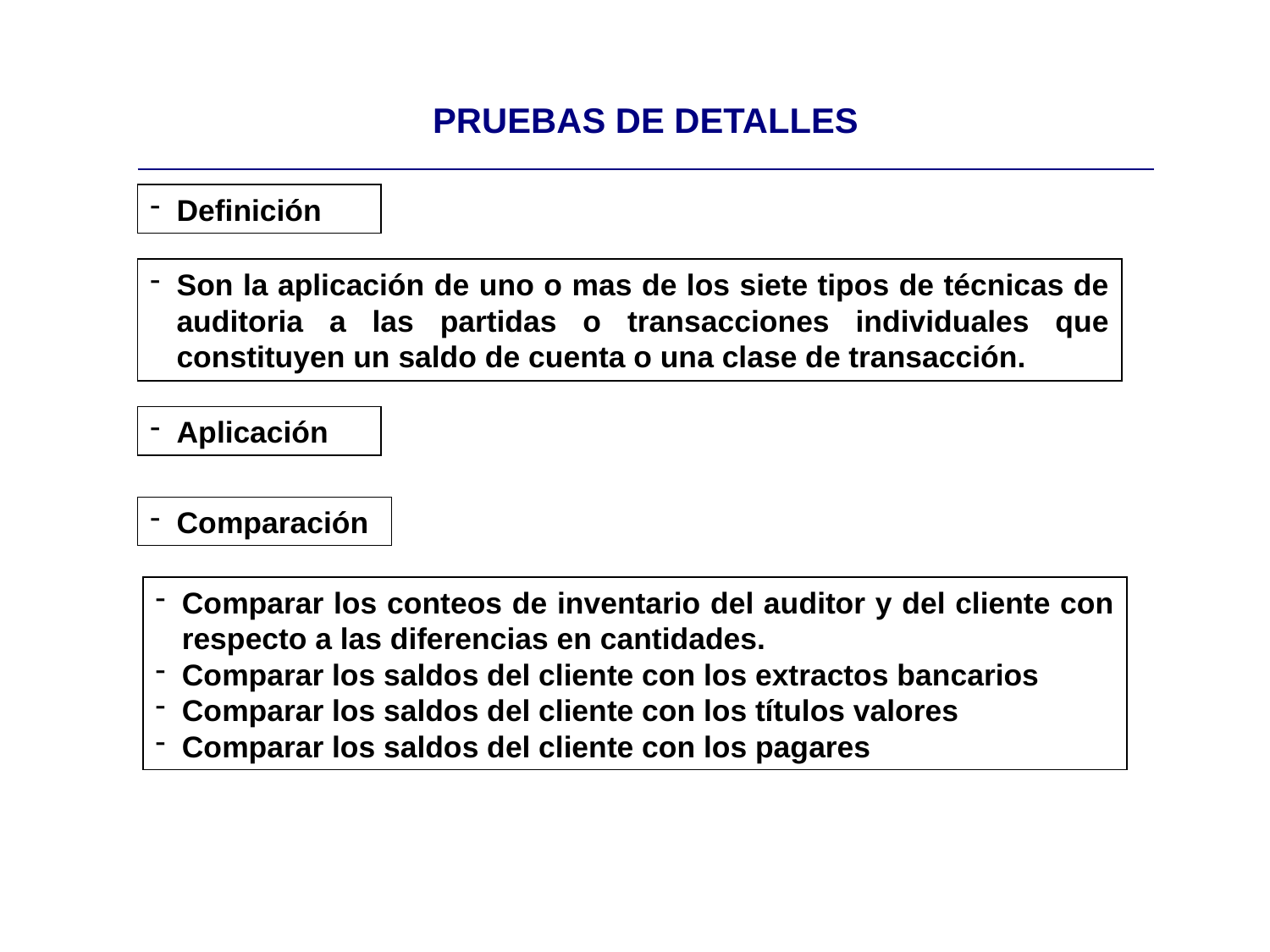

| PRUEBAS DE DETALLES |
| --- |
Definición
Son la aplicación de uno o mas de los siete tipos de técnicas de auditoria a las partidas o transacciones individuales que constituyen un saldo de cuenta o una clase de transacción.
Aplicación
Comparación
Comparar los conteos de inventario del auditor y del cliente con respecto a las diferencias en cantidades.
Comparar los saldos del cliente con los extractos bancarios
Comparar los saldos del cliente con los títulos valores
Comparar los saldos del cliente con los pagares